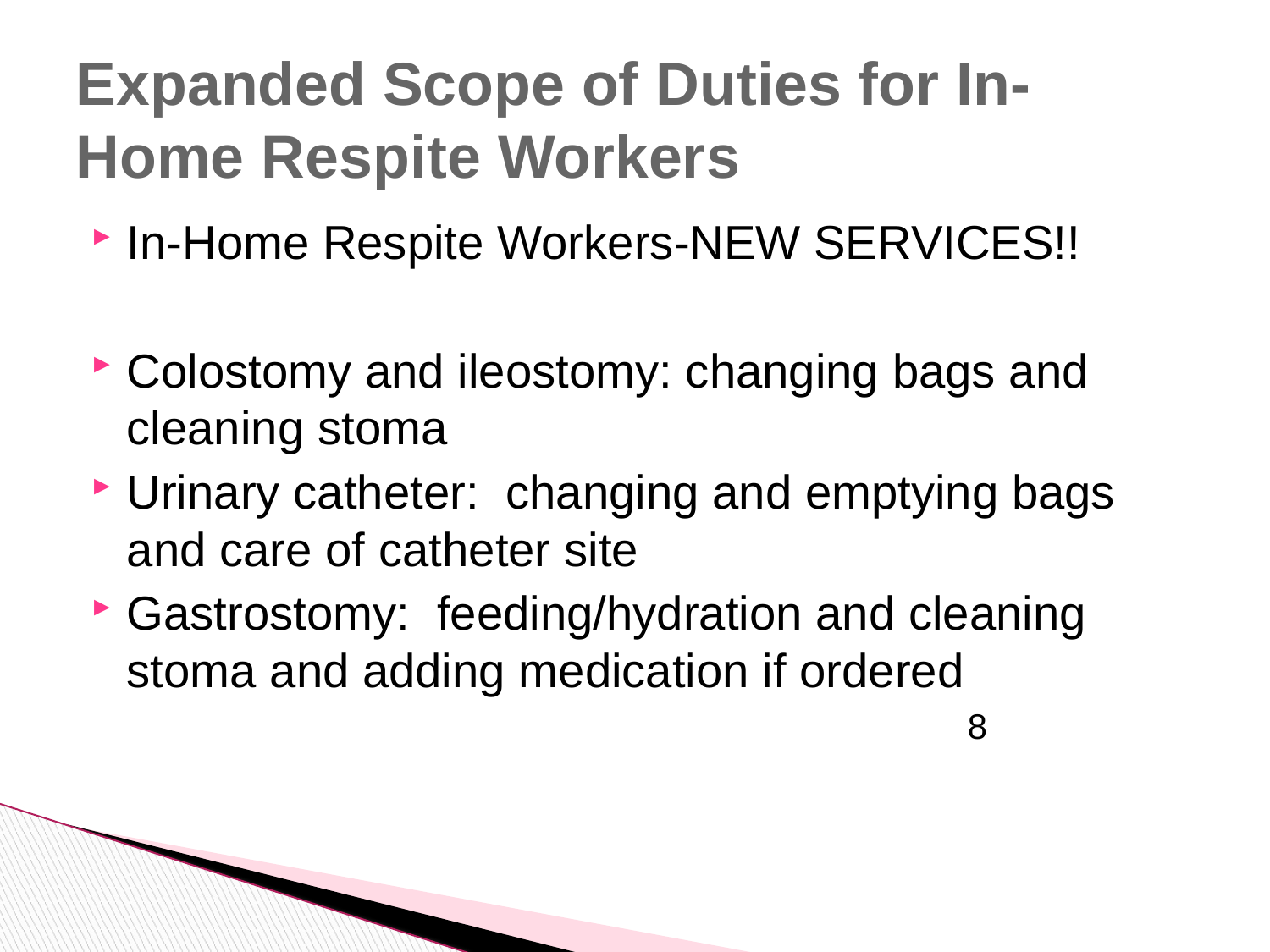

# Expanded Scope of Duties for In-Home Respite Workers
In-Home Respite Workers-NEW SERVICES!!

Colostomy and ileostomy: changing bags and cleaning stoma
Urinary catheter:  changing and emptying bags and care of catheter site
Gastrostomy:  feeding/hydration and cleaning stoma and adding medication if ordered
                                                                                          8